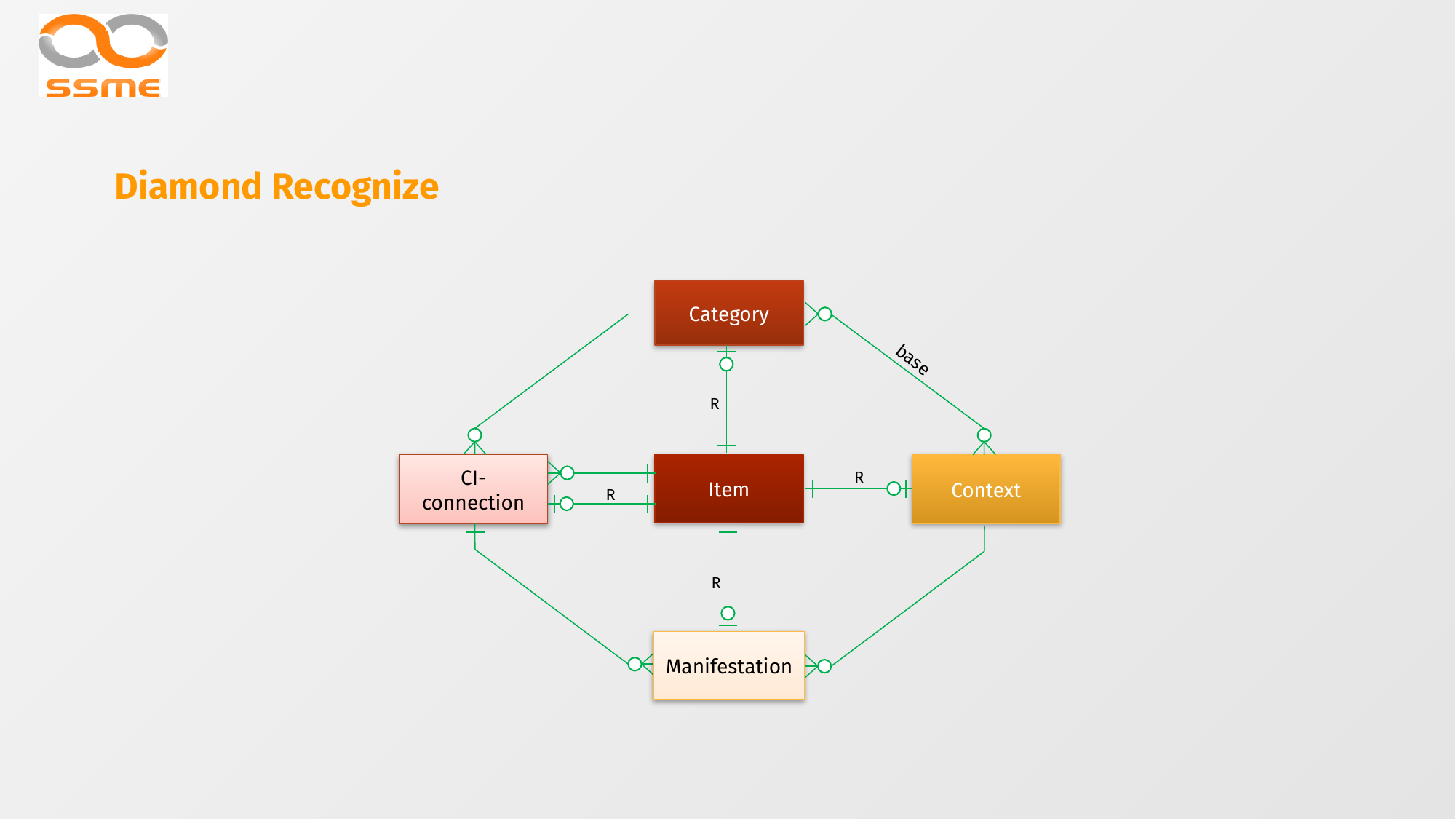

# Diamond Recognize
Category

base

R

CI-connection
Item
Context

R
R

R
Manifestation